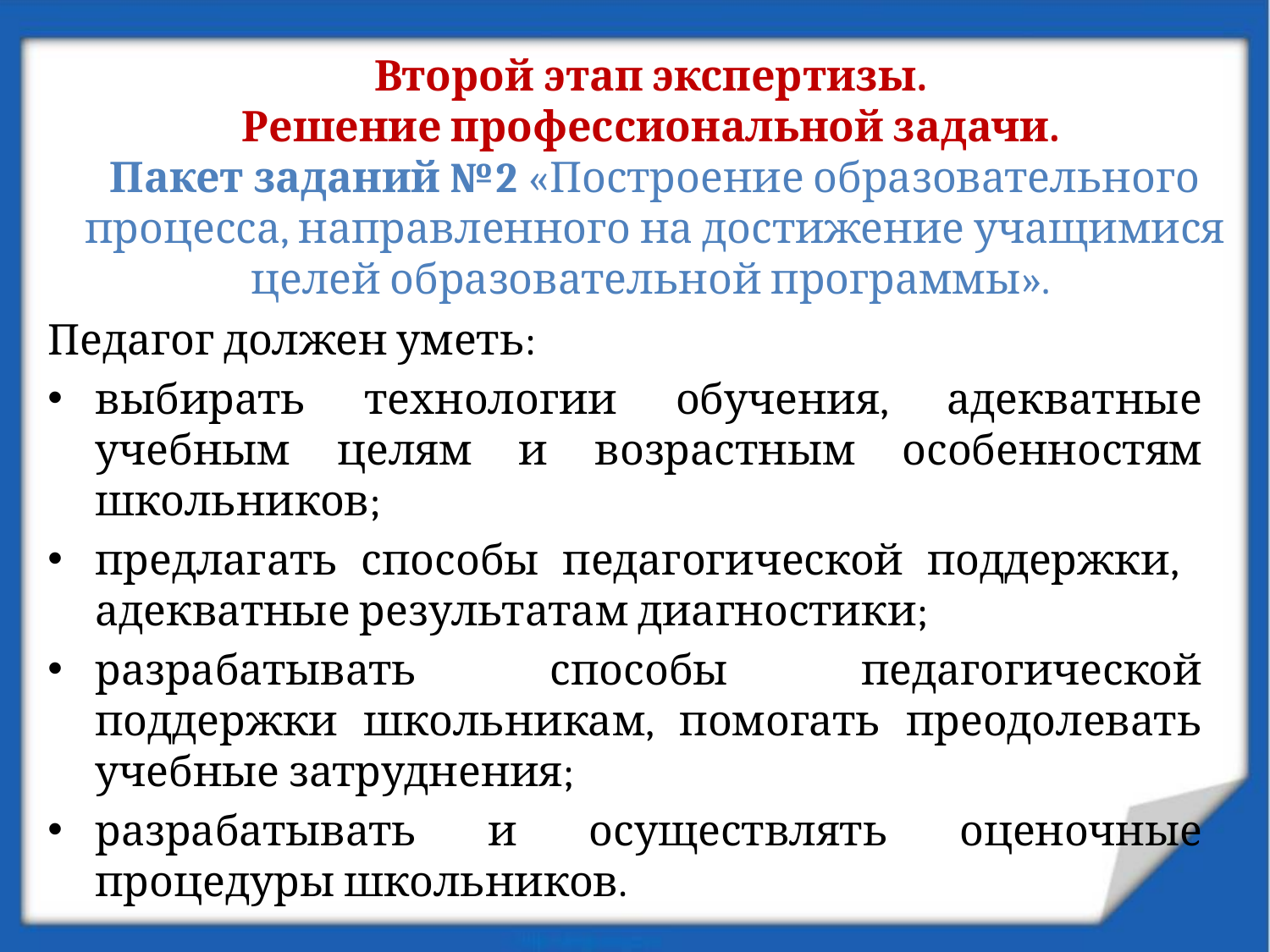

# Второй этап экспертизы. Решение профессиональной задачи. Пакет заданий №2 «Построение образовательного процесса, направленного на достижение учащимися целей образовательной программы».
Педагог должен уметь:
выбирать технологии обучения, адекватные учебным целям и возрастным особенностям школьников;
предлагать способы педагогической поддержки,  адекватные результатам диагностики;
разрабатывать способы педагогической поддержки школьникам, помогать преодолевать учебные затруднения;
разрабатывать и осуществлять оценочные процедуры школьников.